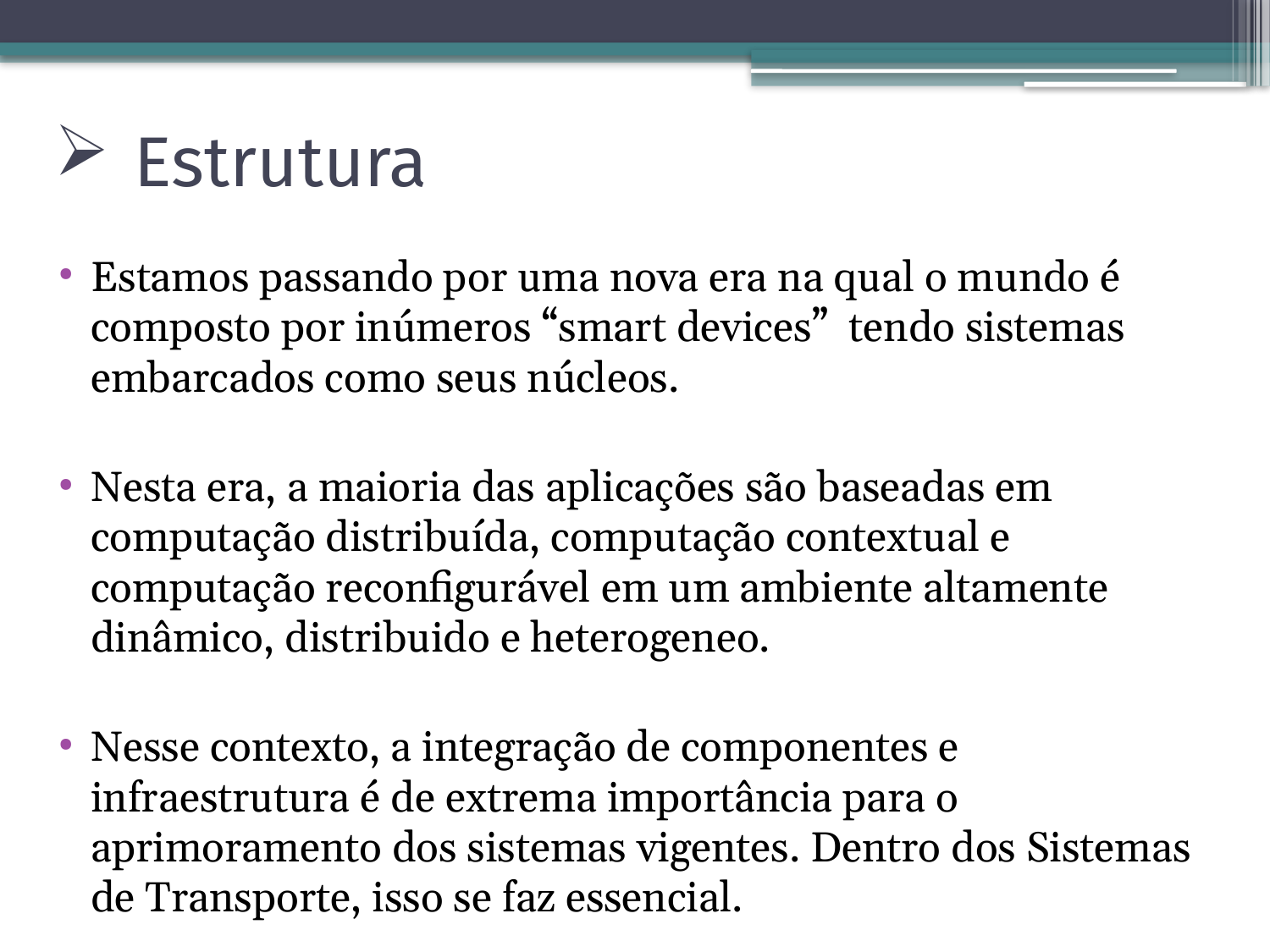

# Estrutura
Estamos passando por uma nova era na qual o mundo é composto por inúmeros “smart devices”  tendo sistemas embarcados como seus núcleos.

Nesta era, a maioria das aplicações são baseadas em computação distribuída, computação contextual e computação reconfigurável em um ambiente altamente dinâmico, distribuido e heterogeneo.

Nesse contexto, a integração de componentes e infraestrutura é de extrema importância para o aprimoramento dos sistemas vigentes. Dentro dos Sistemas de Transporte, isso se faz essencial.